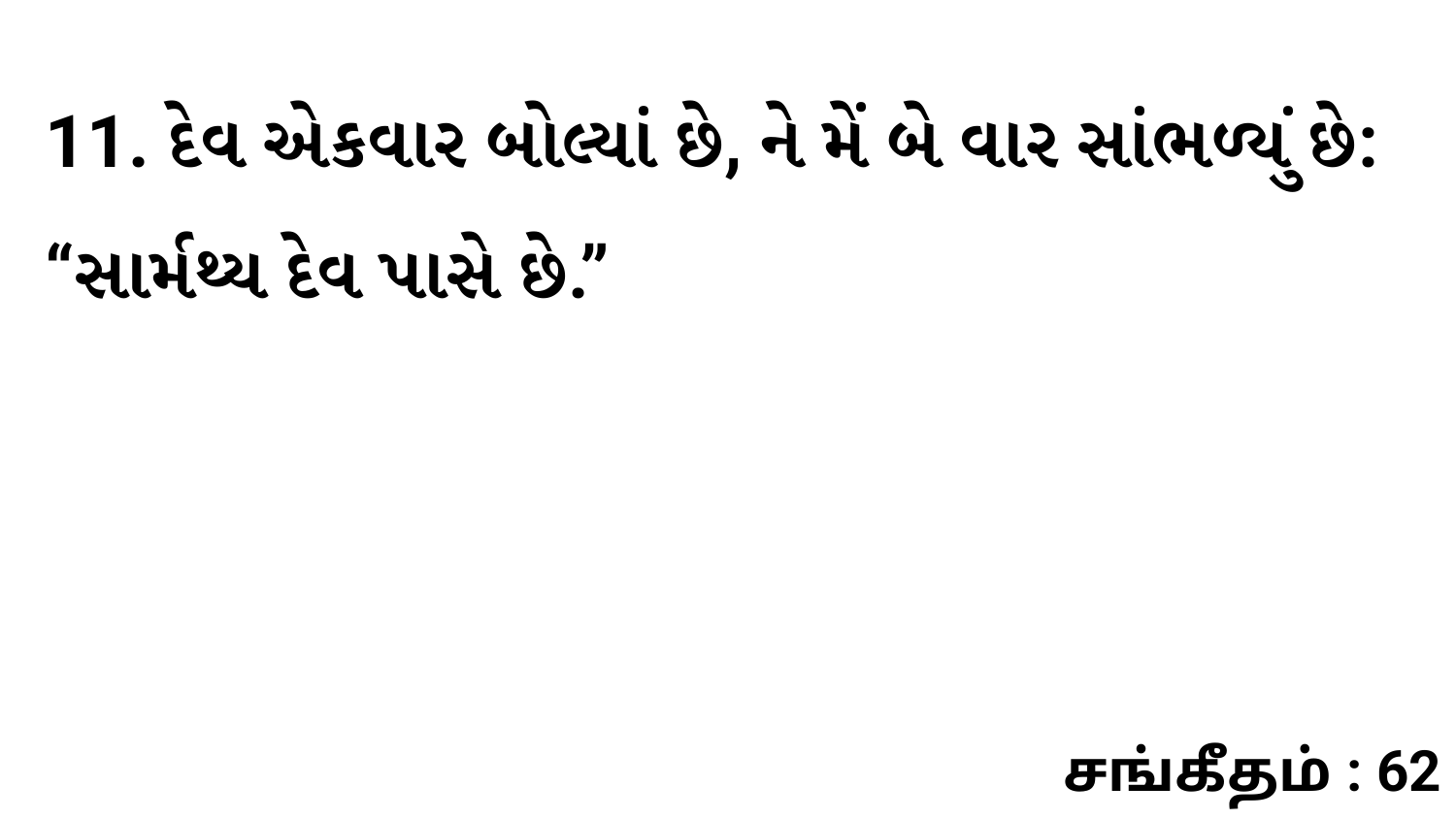

11. દેવ એકવાર બોલ્યાં છે, ને મેં બે વાર સાંભળ્યું છે: “સાર્મથ્ય દેવ પાસે છે.”
சங்கீதம் : 62